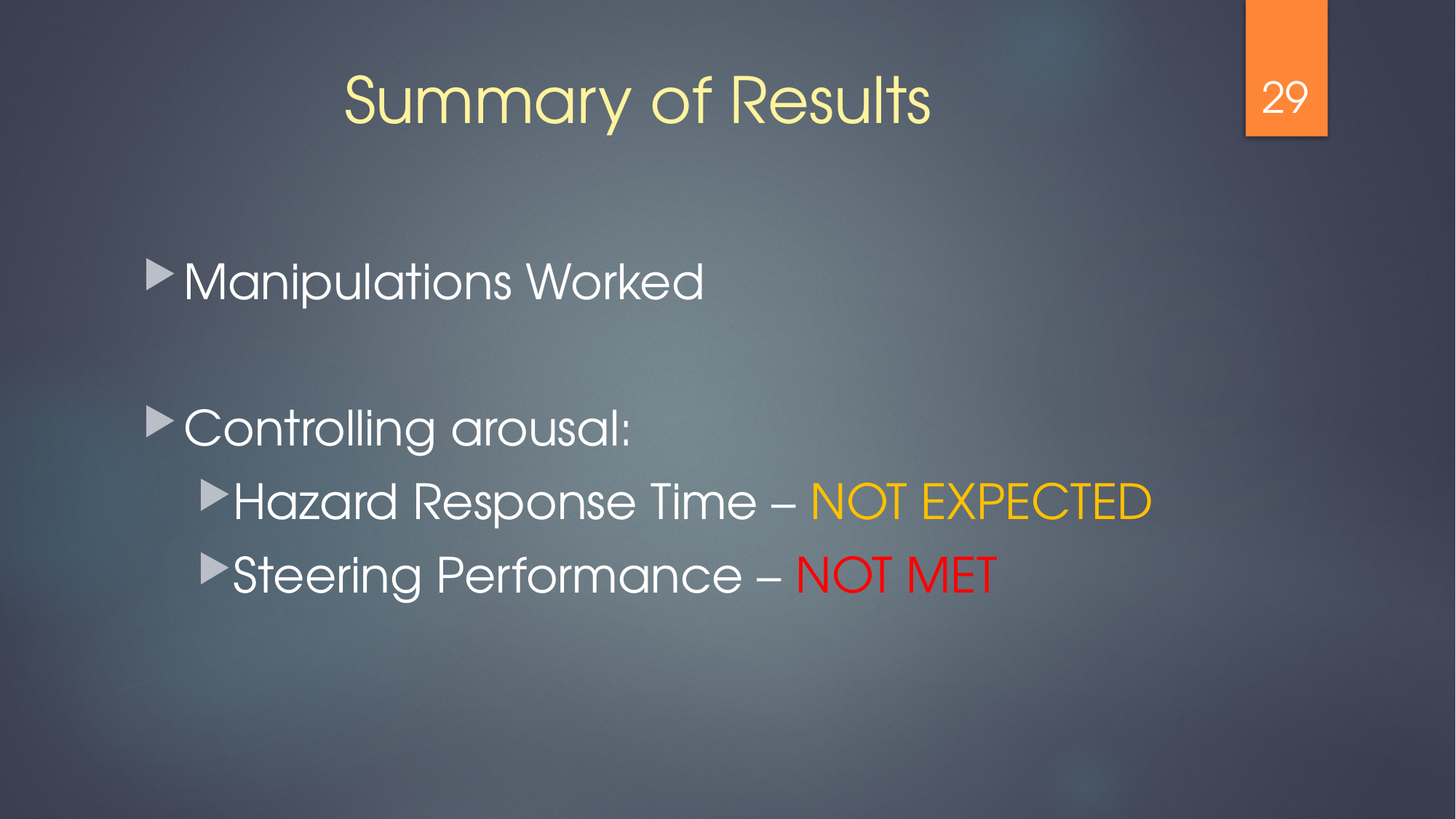

29
# Summary of Results
Manipulations Worked

Controlling arousal:
Hazard Response Time – NOT EXPECTED
Steering Performance – NOT MET